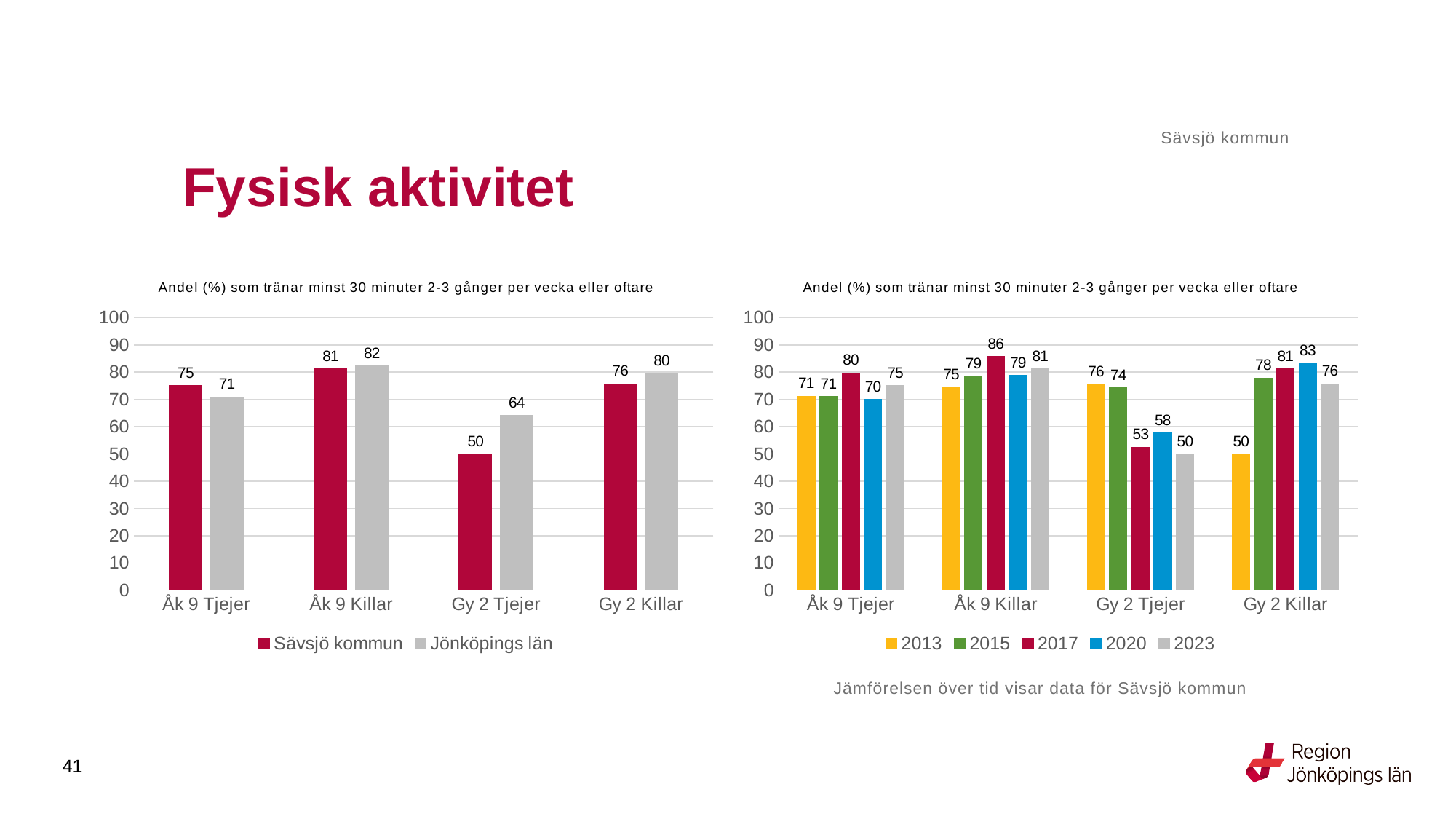

Sävsjö kommun
# Fysisk aktivitet

### Chart: Andel (%) som tränar minst 30 minuter 2-3 gånger per vecka eller oftare

| Category | Sävsjö kommun | Jönköpings län |
|---|---|---|
| Åk 9 Tjejer | 75.0 | 70.9079 |
| Åk 9 Killar | 81.1321 | 82.2122 |
| Gy 2 Tjejer | 50.0 | 64.0625 |
| Gy 2 Killar | 75.7576 | 79.5836 |

### Chart: Andel (%) som tränar minst 30 minuter 2-3 gånger per vecka eller oftare

| Category | 2013 | 2015 | 2017 | 2020 | 2023 |
|---|---|---|---|---|---|
| Åk 9 Tjejer | 71.1538 | 71.0526 | 79.7101 | 70.0 | 75.0 |
| Åk 9 Killar | 74.5098 | 78.5714 | 85.7143 | 78.7234 | 81.1321 |
| Gy 2 Tjejer | 75.5556 | 74.1935 | 52.5 | 57.6923 | 50.0 |
| Gy 2 Killar | 50.0 | 77.7778 | 81.25 | 83.3333 | 75.7576 |
Jämförelsen över tid visar data för Sävsjö kommun
41